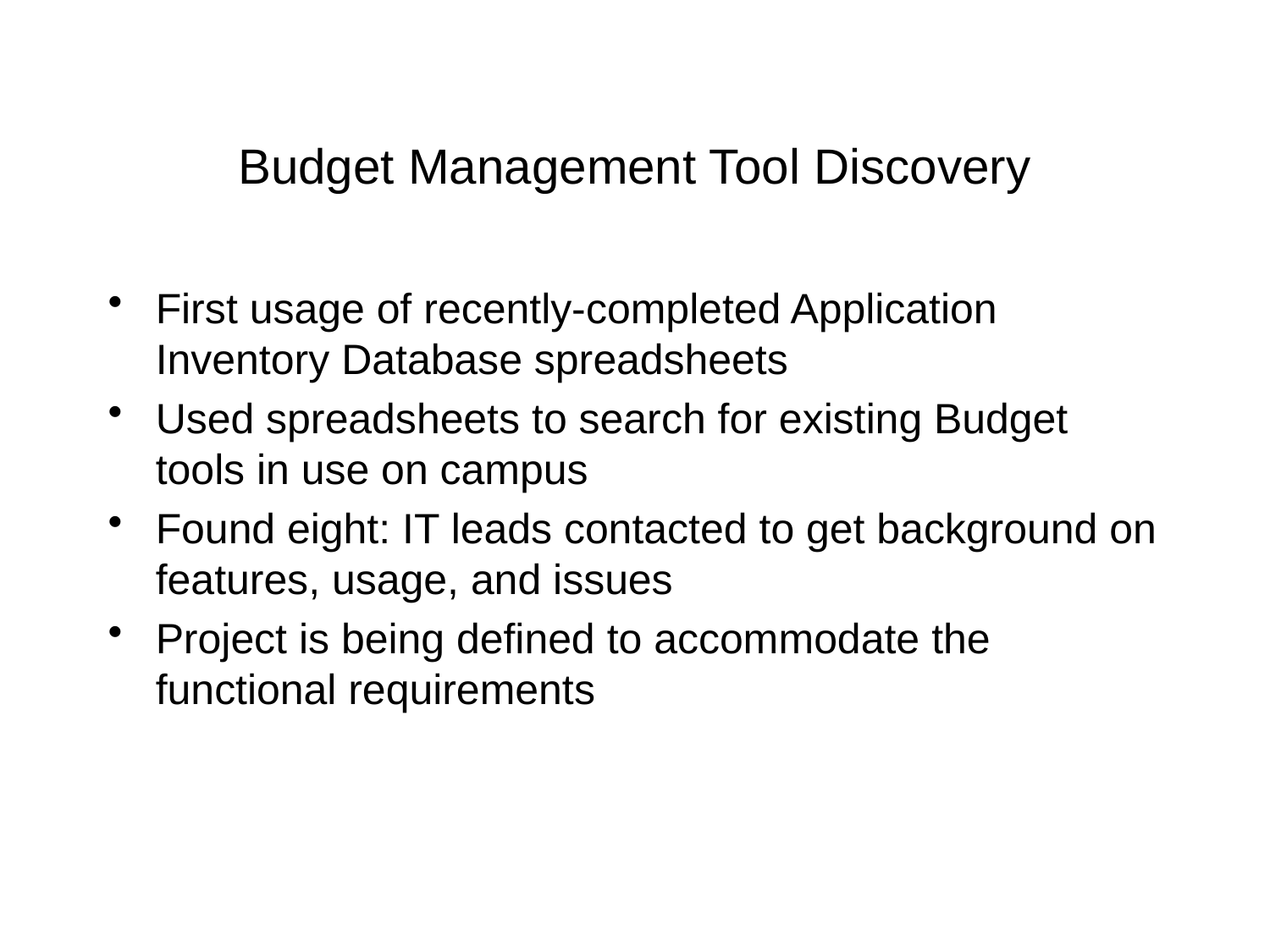

# Budget Management Tool Discovery
First usage of recently-completed Application Inventory Database spreadsheets
Used spreadsheets to search for existing Budget tools in use on campus
Found eight: IT leads contacted to get background on features, usage, and issues
Project is being defined to accommodate the functional requirements